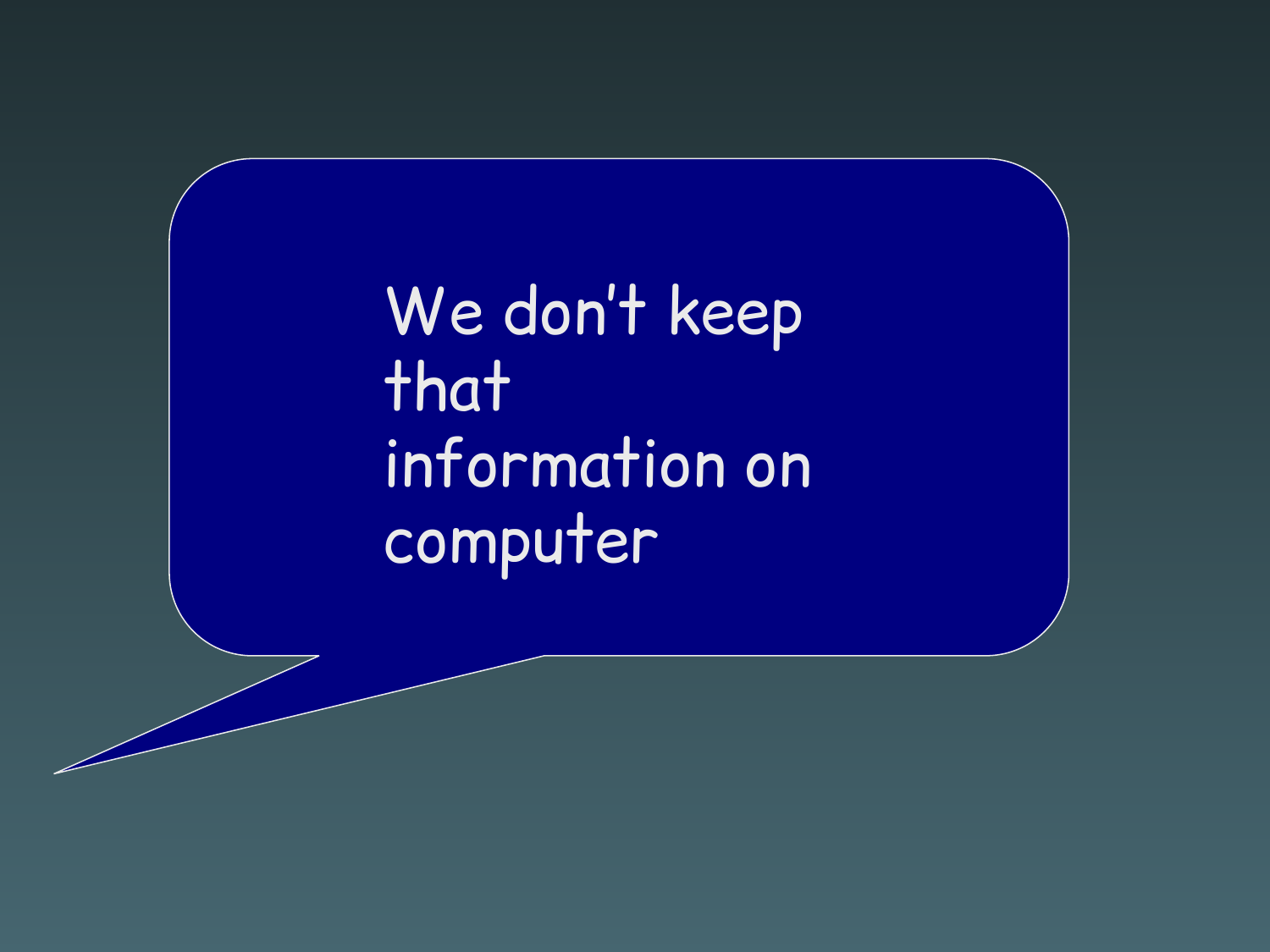

We don’t keep that information on computer